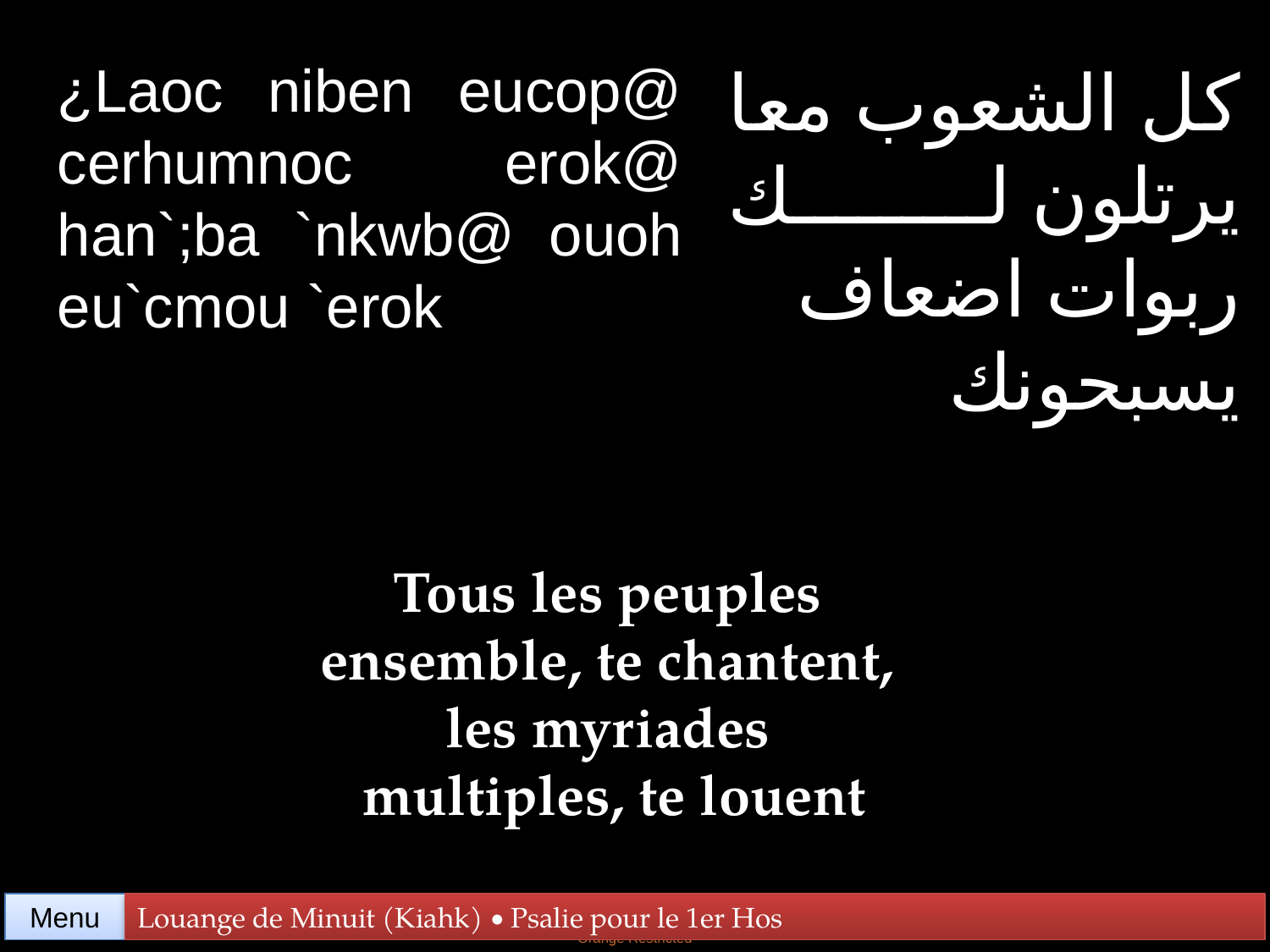

¿Laoc niben eucop@ cerhumnoc erok@ han`;ba `nkwb@ ouoh eu`cmou `erok
كل الشعوب معا يرتلون لك ربوات اضعاف يسبحونك
Tous les peuples
ensemble, te chantent,
les myriades
multiples, te louent
Menu
Louange de Minuit (Kiahk) • Psalie pour le 1er Hos